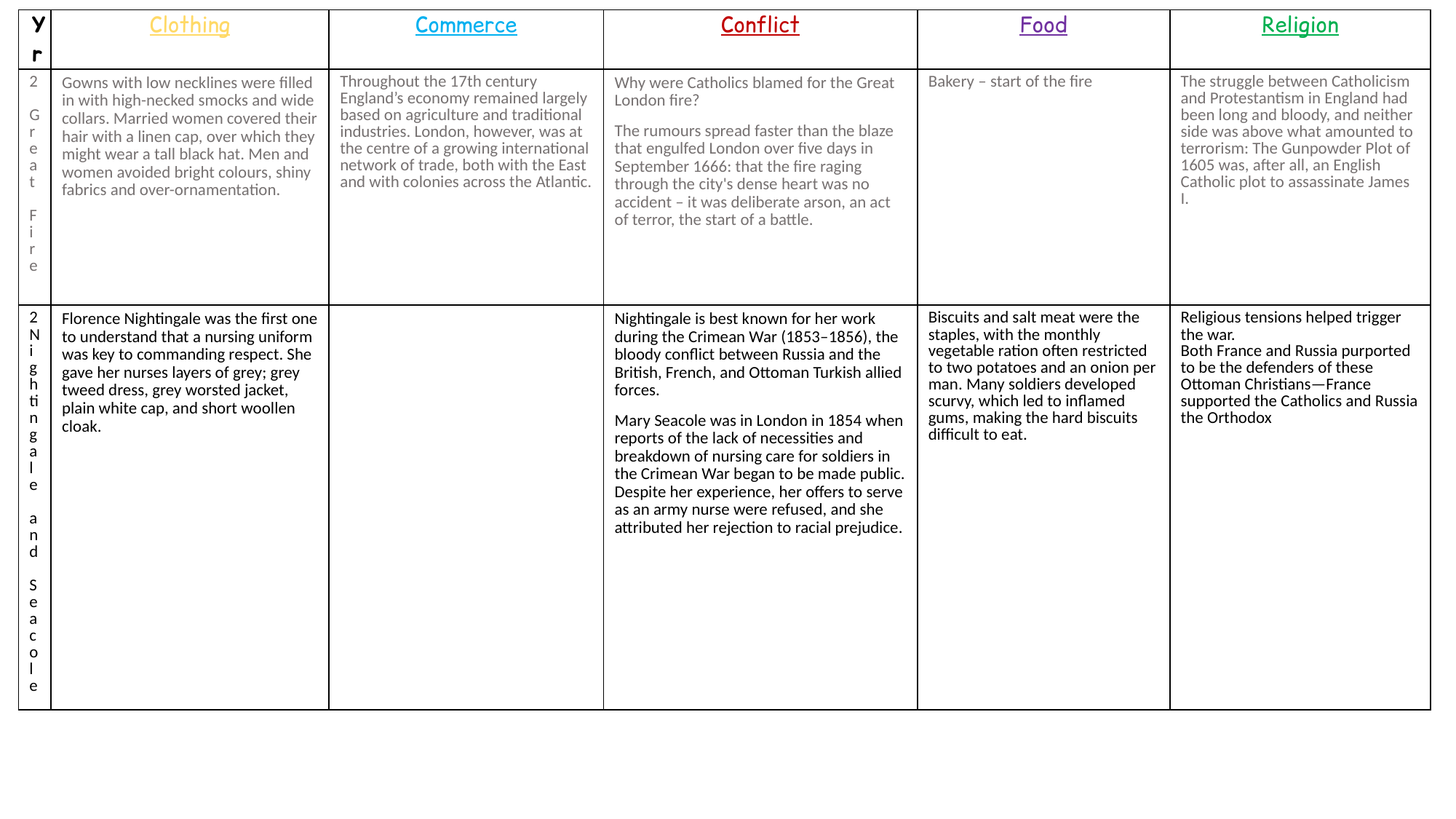

| Yr | Clothing | Commerce | Conflict | Food | Religion |
| --- | --- | --- | --- | --- | --- |
| 2 Great Fi re | Gowns with low necklines were filled in with high-necked smocks and wide collars. Married women covered their hair with a linen cap, over which they might wear a tall black hat. Men and women avoided bright colours, shiny fabrics and over-ornamentation. | Throughout the 17th century England’s economy remained largely based on agriculture and traditional industries. London, however, was at the centre of a growing international network of trade, both with the East and with colonies across the Atlantic. | Why were Catholics blamed for the Great London fire? The rumours spread faster than the blaze that engulfed London over five days in September 1666: that the fire raging through the city's dense heart was no accident – it was deliberate arson, an act of terror, the start of a battle. | Bakery – start of the fire | The struggle between Catholicism and Protestantism in England had been long and bloody, and neither side was above what amounted to terrorism: The Gunpowder Plot of 1605 was, after all, an English Catholic plot to assassinate James I. |
| 2 Nightingale and Seacole | Florence Nightingale was the first one to understand that a nursing uniform was key to commanding respect. She gave her nurses layers of grey; grey tweed dress, grey worsted jacket, plain white cap, and short woollen cloak. |  | Nightingale is best known for her work during the Crimean War (1853–1856), the bloody conflict between Russia and the British, French, and Ottoman Turkish allied forces. Mary Seacole was in London in 1854 when reports of the lack of necessities and breakdown of nursing care for soldiers in the Crimean War began to be made public. Despite her experience, her offers to serve as an army nurse were refused, and she attributed her rejection to racial prejudice. | Biscuits and salt meat were the staples, with the monthly vegetable ration often restricted to two potatoes and an onion per man. Many soldiers developed scurvy, which led to inflamed gums, making the hard biscuits difficult to eat. | Religious tensions helped trigger the war. Both France and Russia purported to be the defenders of these Ottoman Christians—France supported the Catholics and Russia the Orthodox |